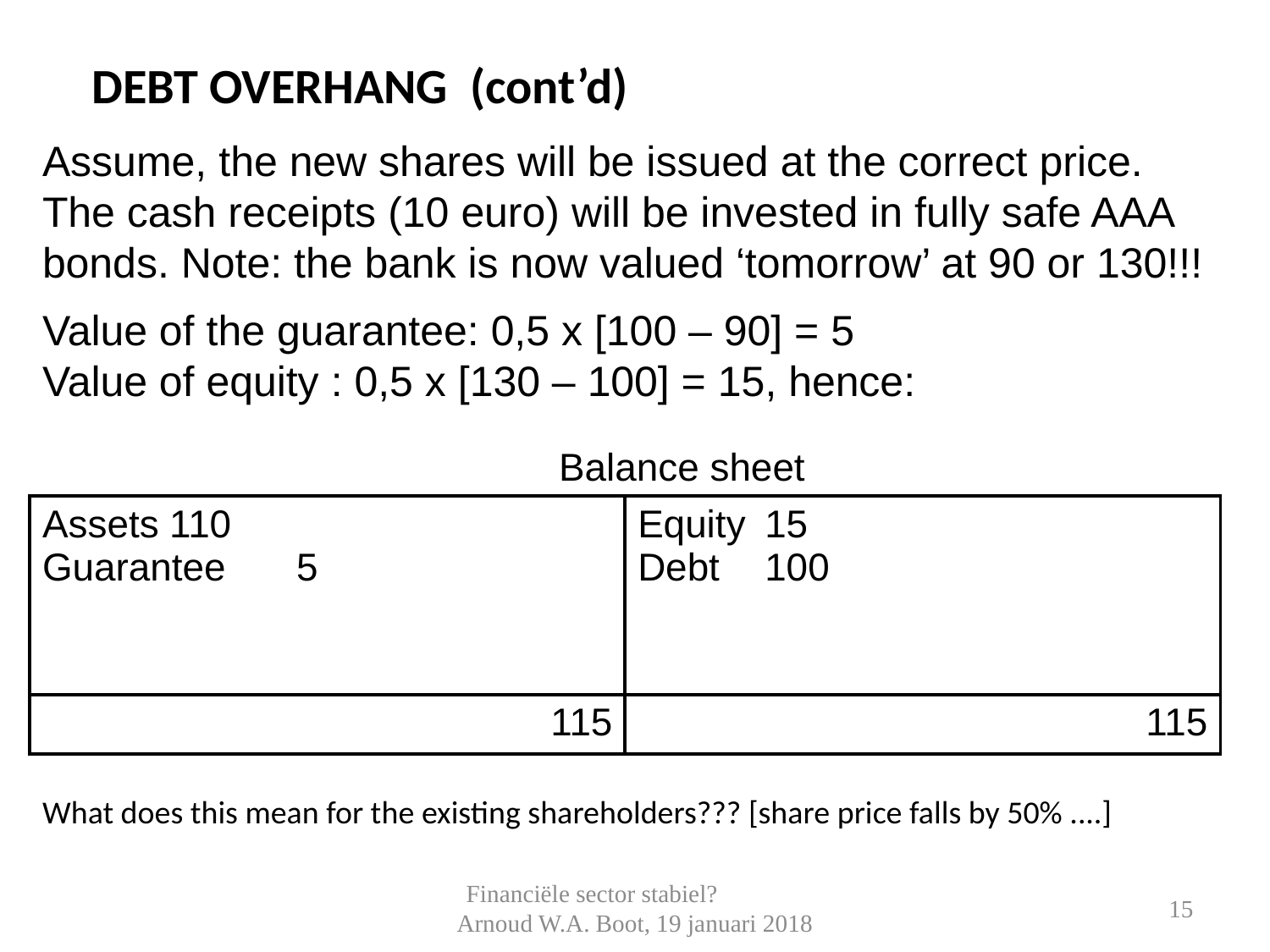

DEBT OVERHANG  (cont’d)
Assume, the new shares will be issued at the correct price. The cash receipts (10 euro) will be invested in fully safe AAA bonds. Note: the bank is now valued ‘tomorrow’ at 90 or 130!!!

Value of the guarantee: 0,5 x [100 – 90] = 5
Value of equity : 0,5 x [130 – 100] = 15, hence:
Balance sheet
| Assets 110 Guarantee 5 | Equity 15 Debt 100 |
| --- | --- |
| 115 | 115 |
What does this mean for the existing shareholders??? [share price falls by 50% ....]

Financiële sector stabiel?               Arnoud W.A. Boot, 19 januari 2018
15